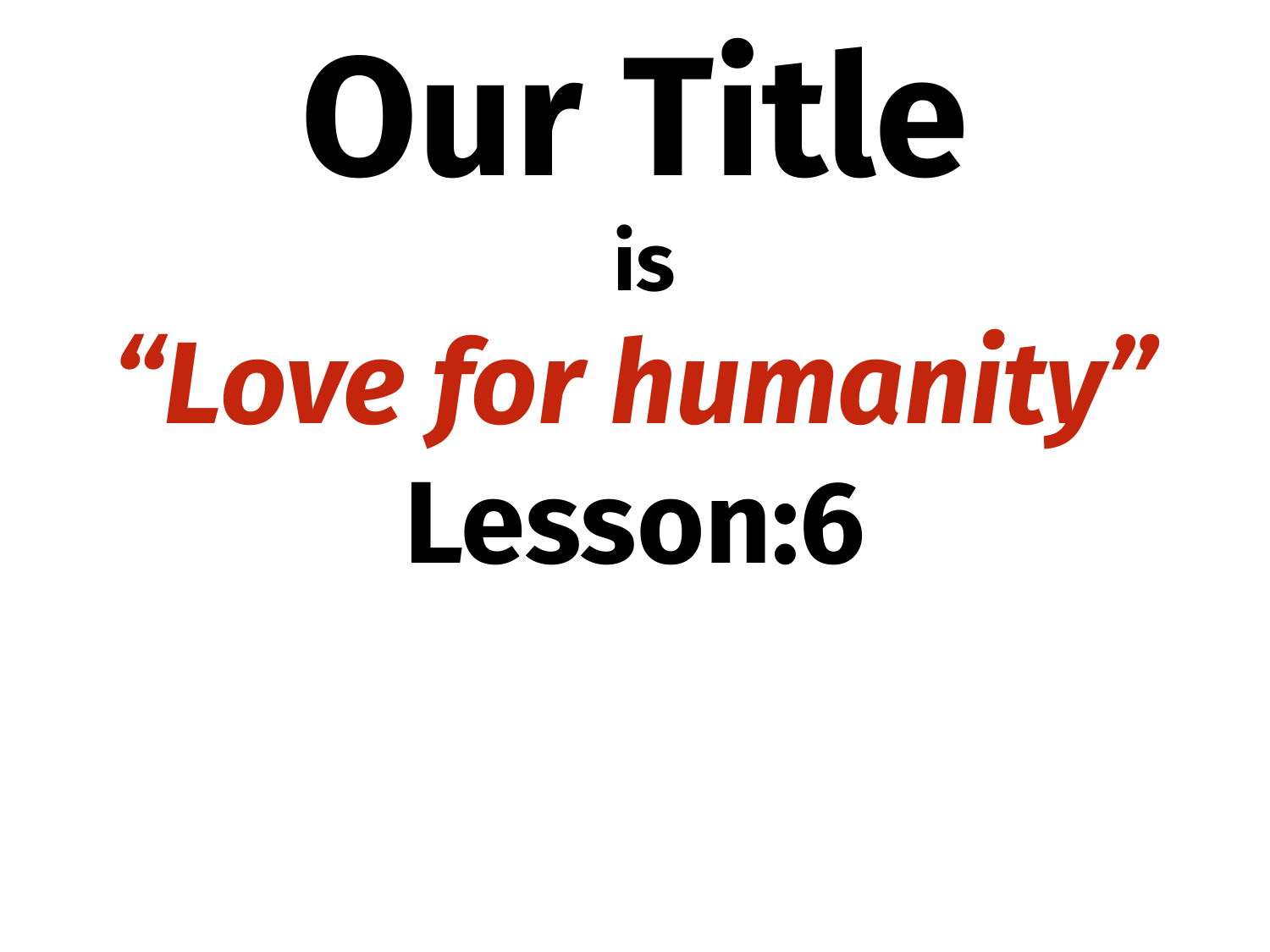

# Our Title is “Love for humanity” Lesson:6